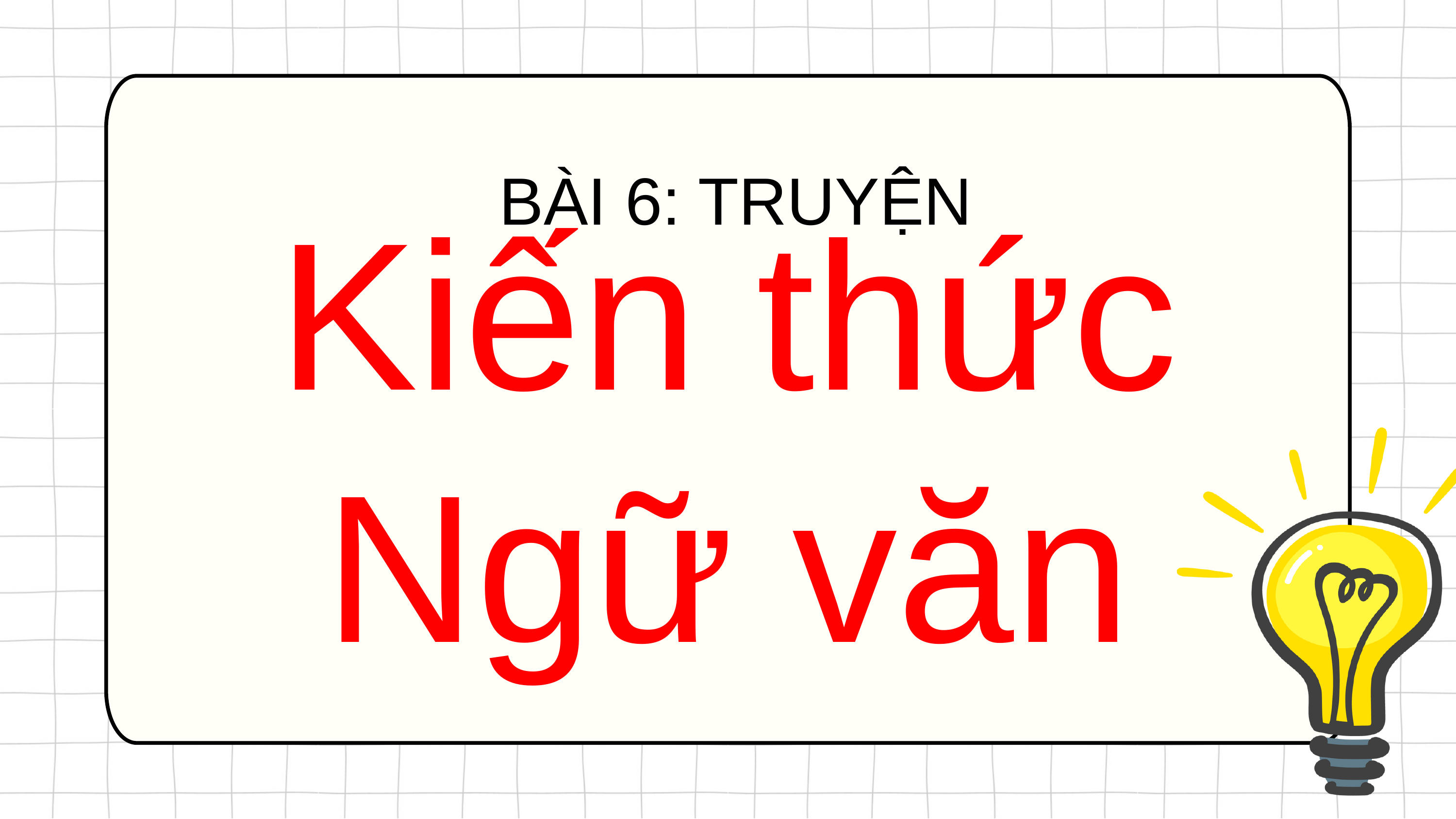

BÀI 6: TRUYỆN

Kiến thức Ngữ văn